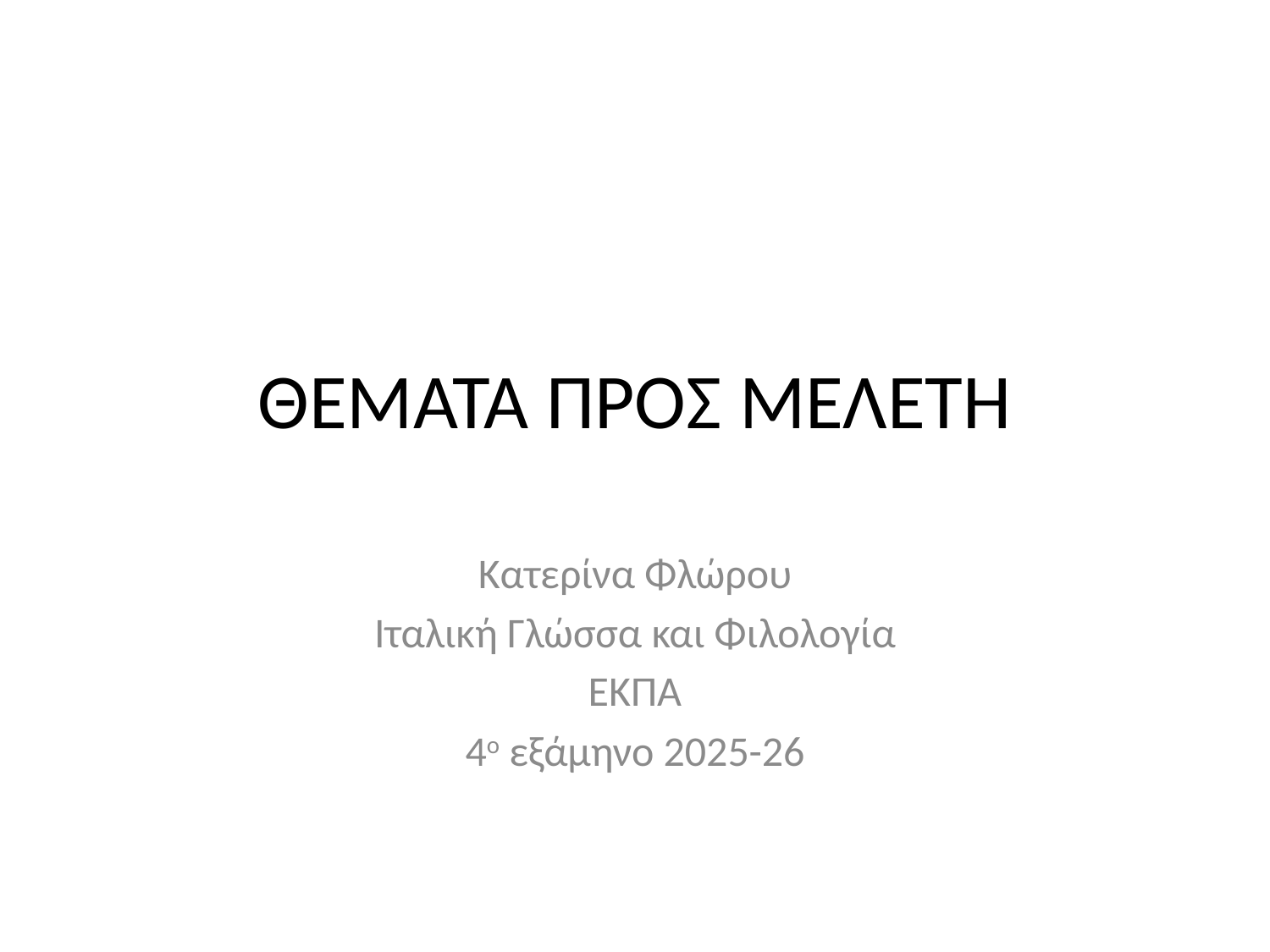

# ΘΕΜΑΤΑ ΠΡΟΣ ΜΕΛΕΤΗ
Κατερίνα Φλώρου
Ιταλική Γλώσσα και Φιλολογία
ΕΚΠΑ
4ο εξάμηνο 2025-26